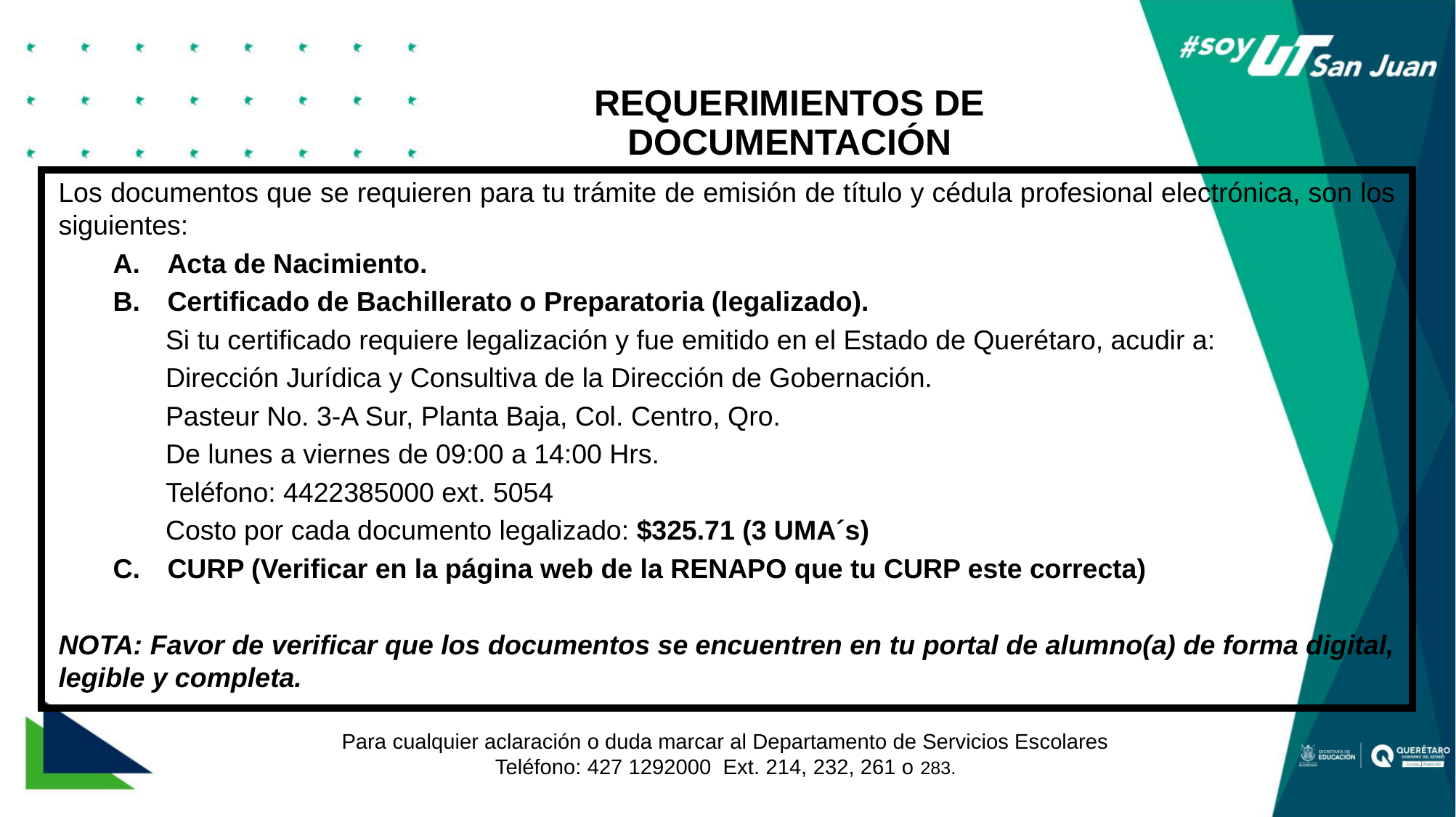

REQUERIMIENTOS DE DOCUMENTACIÓN
Los documentos que se requieren para tu trámite de emisión de título y cédula profesional electrónica, son los siguientes:
Acta de Nacimiento.
Certificado de Bachillerato o Preparatoria (legalizado).
Si tu certificado requiere legalización y fue emitido en el Estado de Querétaro, acudir a:
Dirección Jurídica y Consultiva de la Dirección de Gobernación.
Pasteur No. 3-A Sur, Planta Baja, Col. Centro, Qro.
De lunes a viernes de 09:00 a 14:00 Hrs.
Teléfono: 4422385000 ext. 5054
Costo por cada documento legalizado: $325.71 (3 UMA´s)
CURP (Verificar en la página web de la RENAPO que tu CURP este correcta)

NOTA: Favor de verificar que los documentos se encuentren en tu portal de alumno(a) de forma digital, legible y completa.
Para cualquier aclaración o duda marcar al Departamento de Servicios Escolares
Teléfono: 427 1292000  Ext. 214, 232, 261 o 283.